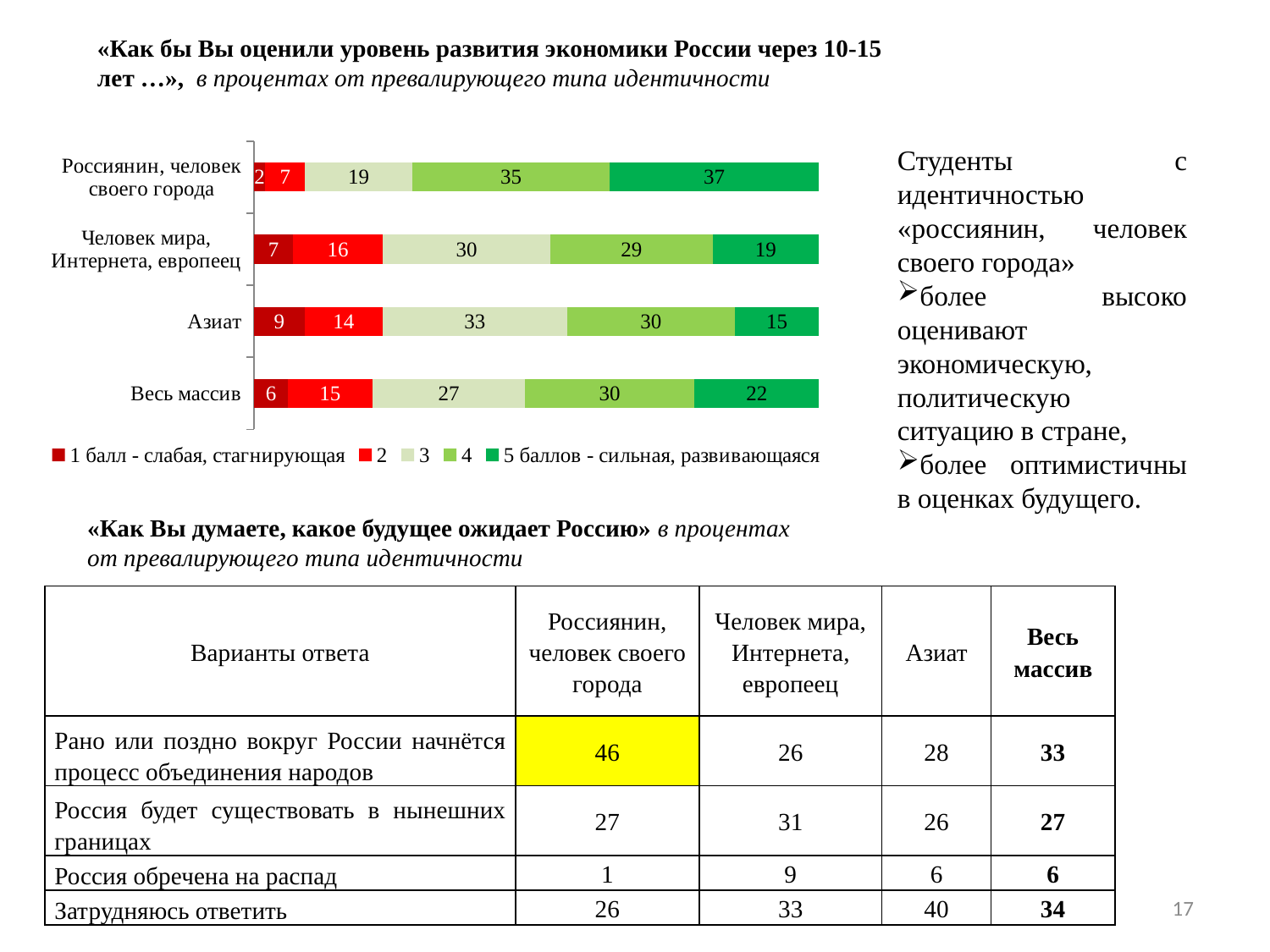

«Как бы Вы оценили уровень развития экономики России через 10-15 лет …»,  в процентах от превалирующего типа идентичности

### Chart

| Category | 1 балл - слабая, стагнирующая | 2 | 3 | 4 | 5 баллов - сильная, развивающаяся |
|---|---|---|---|---|---|
| Россиянин, человек своего города | 2.0 | 7.0 | 19.0 | 35.0 | 37.0 |
| Человек мира, Интернета, европеец | 7.0 | 16.0 | 30.0 | 29.0 | 19.0 |
| Азиат | 9.0 | 14.0 | 33.0 | 30.0 | 15.0 |
| Весь массив | 6.0 | 15.0 | 27.0 | 30.0 | 22.0 |
Студенты с идентичностью «россиянин, человек своего города»
более высоко оценивают экономическую, политическую ситуацию в стране,
более оптимистичны в оценках будущего.
«Как Вы думаете, какое будущее ожидает Россию» в процентах от превалирующего типа идентичности
| Варианты ответа | Россиянин, человек своего города | Человек мира, Интернета, европеец | Азиат | Весь массив |
| --- | --- | --- | --- | --- |
| Рано или поздно вокруг России начнётся процесс объединения народов | 46 | 26 | 28 | 33 |
| Россия будет существовать в нынешних границах | 27 | 31 | 26 | 27 |
| Россия обречена на распад | 1 | 9 | 6 | 6 |
| Затрудняюсь ответить | 26 | 33 | 40 | 34 |
17